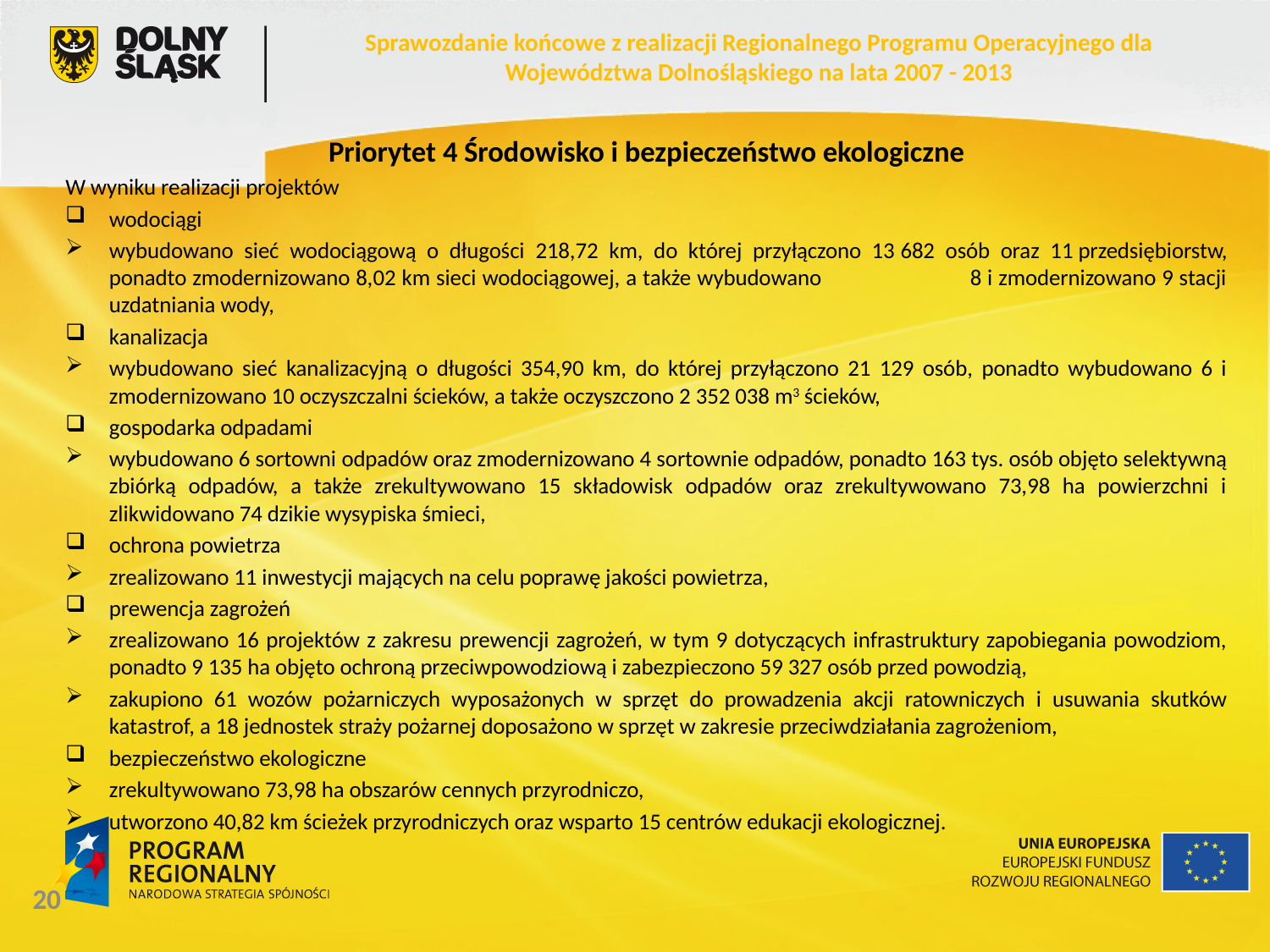

Sprawozdanie końcowe z realizacji Regionalnego Programu Operacyjnego dla Województwa Dolnośląskiego na lata 2007 - 2013

Priorytet 4 Środowisko i bezpieczeństwo ekologiczne
W wyniku realizacji projektów
wodociągi
wybudowano sieć wodociągową o długości 218,72 km, do której przyłączono 13 682 osób oraz 11 przedsiębiorstw, ponadto zmodernizowano 8,02 km sieci wodociągowej, a także wybudowano                         8 i zmodernizowano 9 stacji uzdatniania wody,
kanalizacja
wybudowano sieć kanalizacyjną o długości 354,90 km, do której przyłączono 21 129 osób, ponadto wybudowano 6 i zmodernizowano 10 oczyszczalni ścieków, a także oczyszczono 2 352 038 m3 ścieków,
gospodarka odpadami
wybudowano 6 sortowni odpadów oraz zmodernizowano 4 sortownie odpadów, ponadto 163 tys. osób objęto selektywną zbiórką odpadów, a także zrekultywowano 15 składowisk odpadów oraz zrekultywowano 73,98 ha powierzchni i zlikwidowano 74 dzikie wysypiska śmieci,
ochrona powietrza
zrealizowano 11 inwestycji mających na celu poprawę jakości powietrza,
prewencja zagrożeń
zrealizowano 16 projektów z zakresu prewencji zagrożeń, w tym 9 dotyczących infrastruktury zapobiegania powodziom, ponadto 9 135 ha objęto ochroną przeciwpowodziową i zabezpieczono 59 327 osób przed powodzią,
zakupiono 61 wozów pożarniczych wyposażonych w sprzęt do prowadzenia akcji ratowniczych i usuwania skutków katastrof, a 18 jednostek straży pożarnej doposażono w sprzęt w zakresie przeciwdziałania zagrożeniom,
bezpieczeństwo ekologiczne
zrekultywowano 73,98 ha obszarów cennych przyrodniczo,
utworzono 40,82 km ścieżek przyrodniczych oraz wsparto 15 centrów edukacji ekologicznej.
20